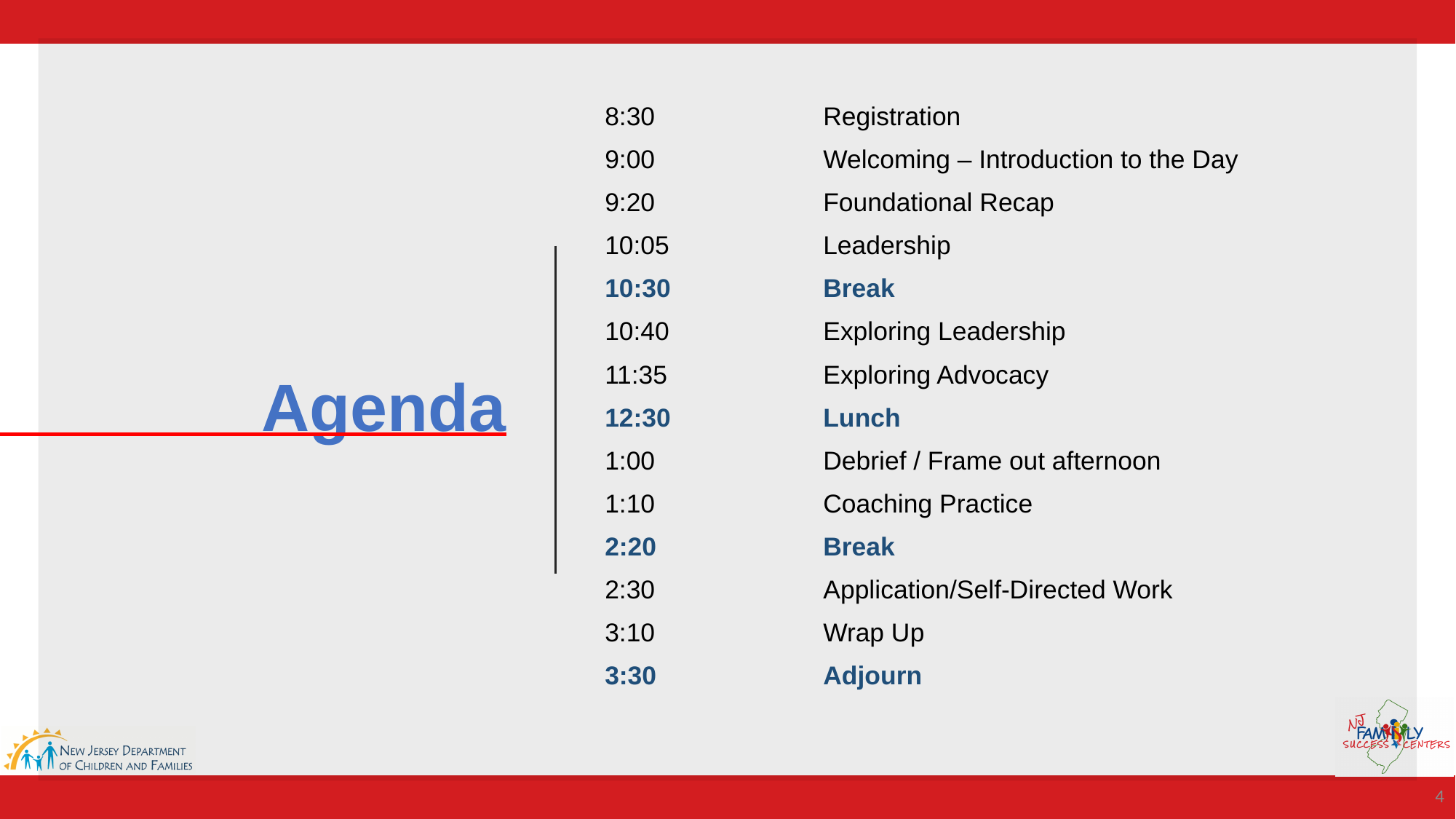

8:30		Registration
9:00     		Welcoming – Introduction to the Day
9:20		Foundational Recap
10:05		Leadership
10:30 		Break
10:40 		Exploring Leadership
11:35		Exploring Advocacy
12:30 		Lunch
1:00		Debrief / Frame out afternoon
1:10 		Coaching Practice
2:20		Break
2:30		Application/Self-Directed Work
3:10 		Wrap Up
3:30		Adjourn
# Agenda
4